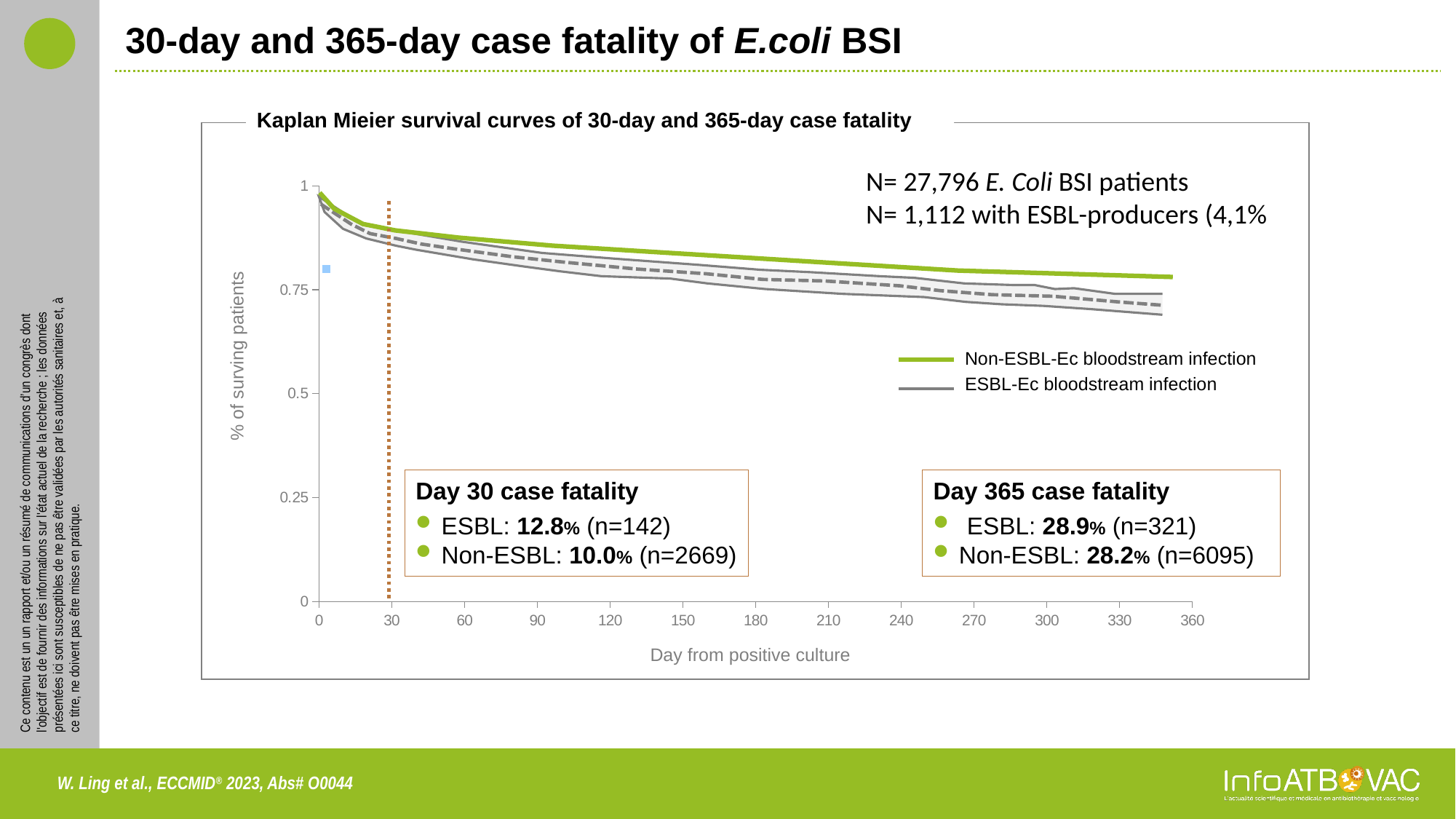

# 30-day and 365-day case fatality of E.coli BSI
Kaplan Mieier survival curves of 30-day and 365-day case fatality

N= 27,796 E. Coli BSI patients
N= 1,112 with ESBL-producers (4,1%

### Chart

| Category | Valeur Y 1 |
|---|---|

Non-ESBL-Ec bloodstream infection
ESBL-Ec bloodstream infection
% of surving patients
Day 30 case fatality
ESBL: 12.8% (n=142)
Non-ESBL: 10.0% (n=2669)
Day 365 case fatality
ESBL: 28.9% (n=321)
Non-ESBL: 28.2% (n=6095)
Day from positive culture
W. Ling et al., ECCMID® 2023, Abs# O0044